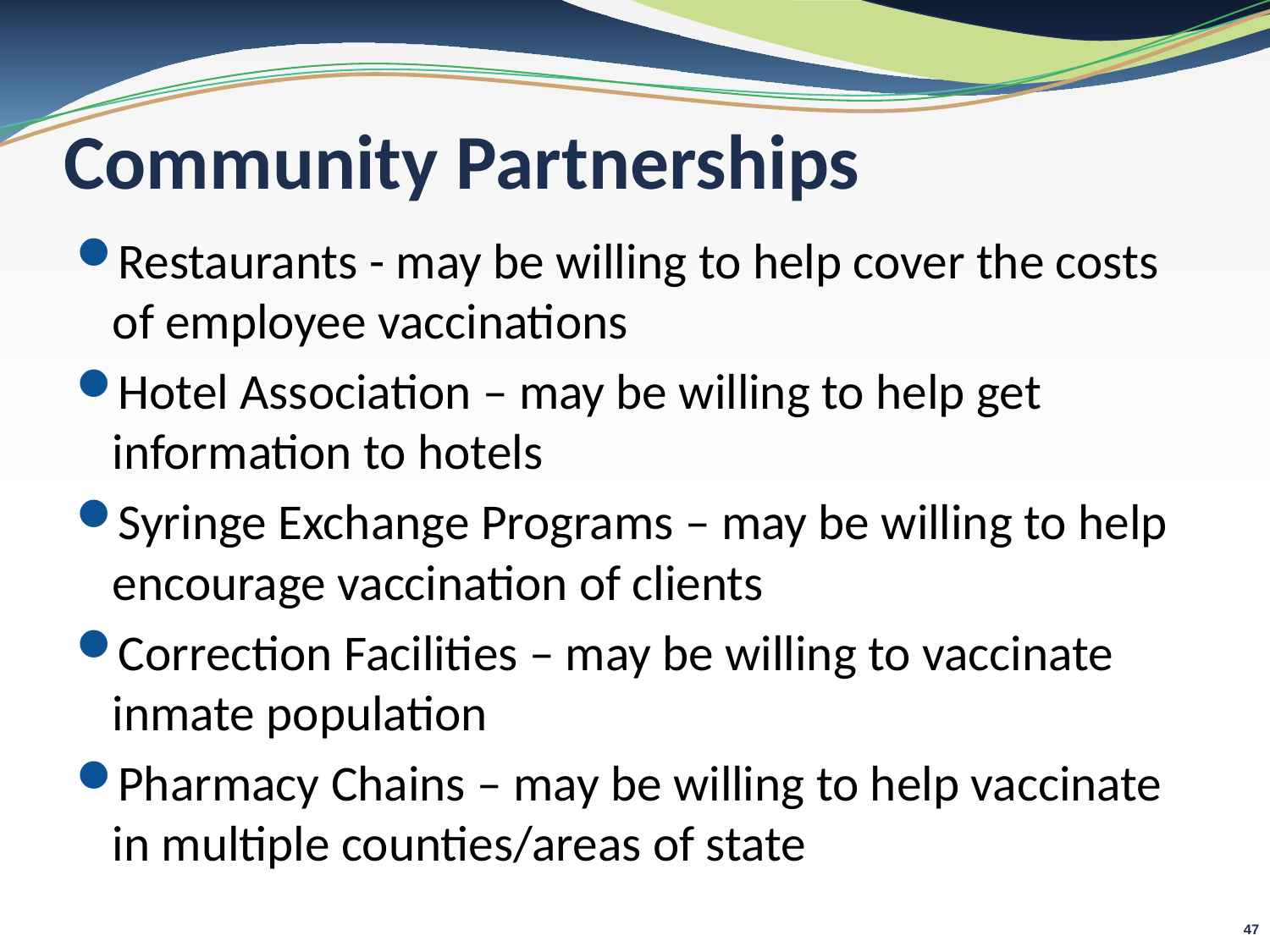

# Community Partnerships
Restaurants - may be willing to help cover the costs of employee vaccinations
Hotel Association – may be willing to help get information to hotels
Syringe Exchange Programs – may be willing to help encourage vaccination of clients
Correction Facilities – may be willing to vaccinate inmate population
Pharmacy Chains – may be willing to help vaccinate in multiple counties/areas of state